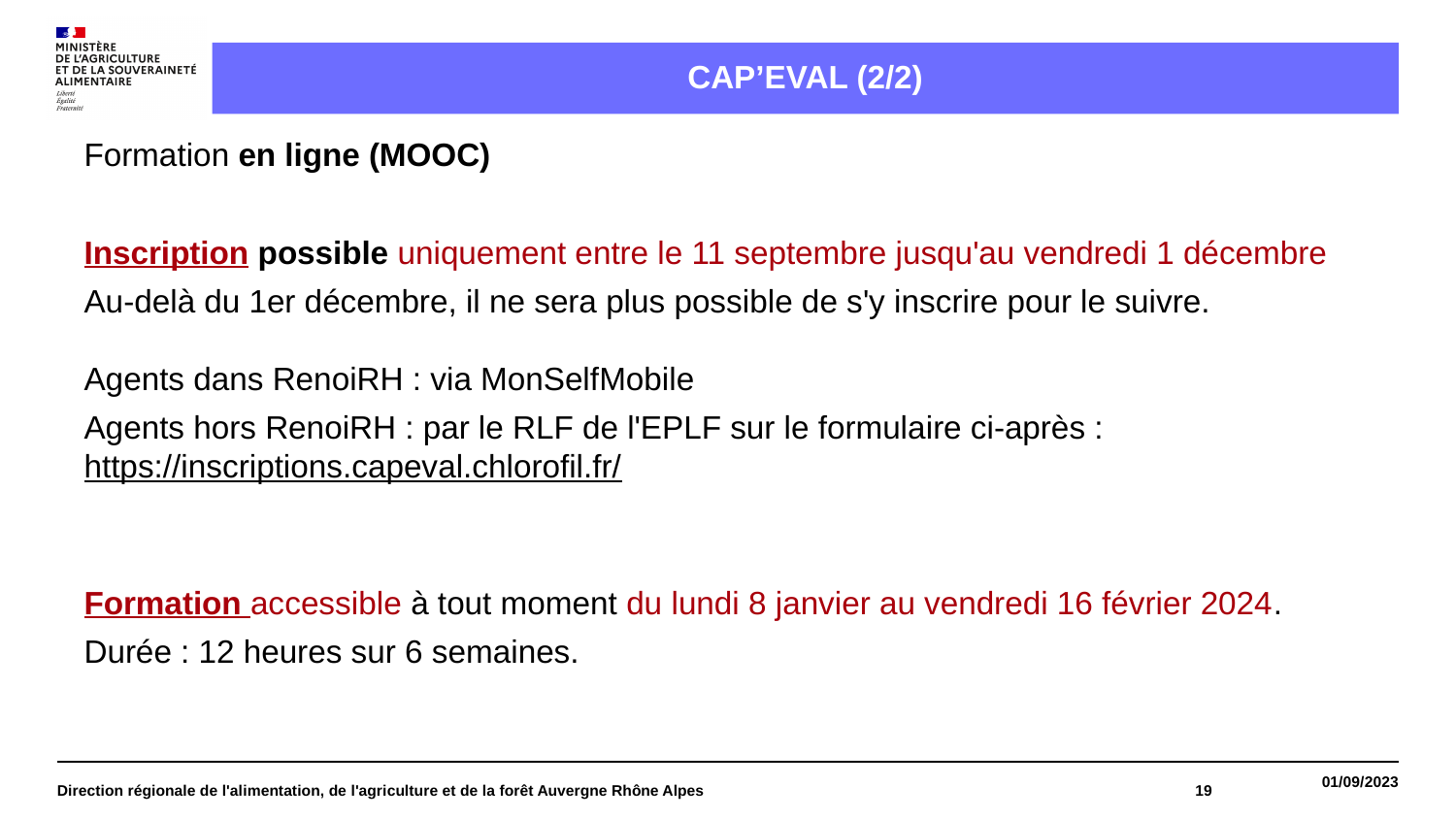

# CAP’EVAL (2/2)
Formation en ligne (MOOC)

Inscription possible uniquement entre le 11 septembre jusqu'au vendredi 1 décembre
Au-delà du 1er décembre, il ne sera plus possible de s'y inscrire pour le suivre.
Agents dans RenoiRH : via MonSelfMobile
Agents hors RenoiRH : par le RLF de l'EPLF sur le formulaire ci-après :  https://inscriptions.capeval.chlorofil.fr/

Formation accessible à tout moment du lundi 8 janvier au vendredi 16 février 2024.
Durée : 12 heures sur 6 semaines.

Direction régionale de l'alimentation, de l'agriculture et de la forêt Auvergne Rhône Alpes
19
01/09/2023